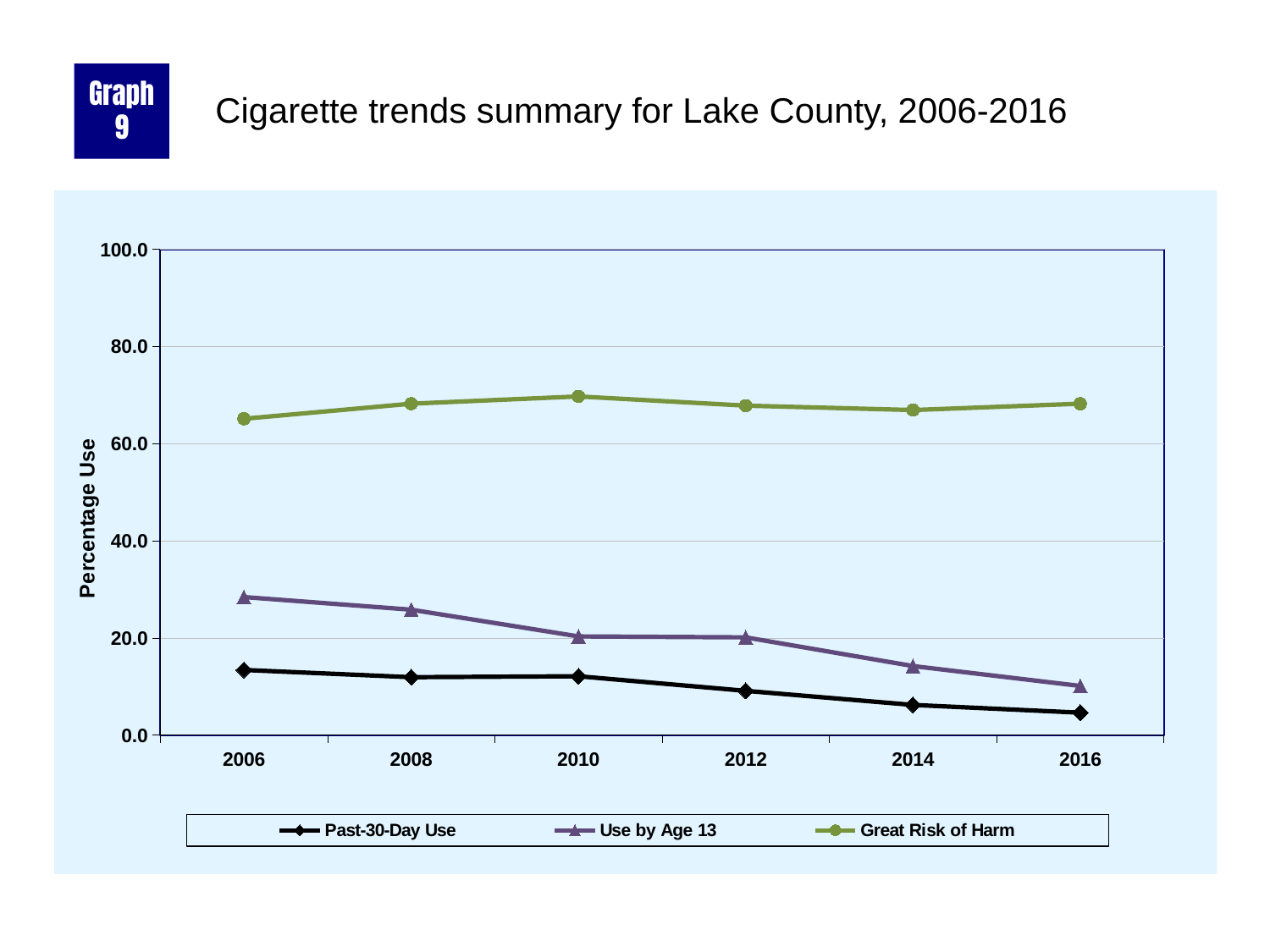

Graph 9
Cigarette trends summary for Lake County, 2006-2016

### Chart

| Category | Past-30-Day Use | Use by Age 13 | Great Risk of Harm |
|---|---|---|---|
| 2006 | 13.4 | 28.4 | 65.1 |
| 2008 | 11.9 | 25.8 | 68.2 |
| 2010 | 12.1 | 20.3 | 69.7 |
| 2012 | 9.1 | 20.1 | 67.8 |
| 2014 | 6.2 | 14.2 | 66.9 |
| 2016 | 4.6 | 10.1 | 68.2 |